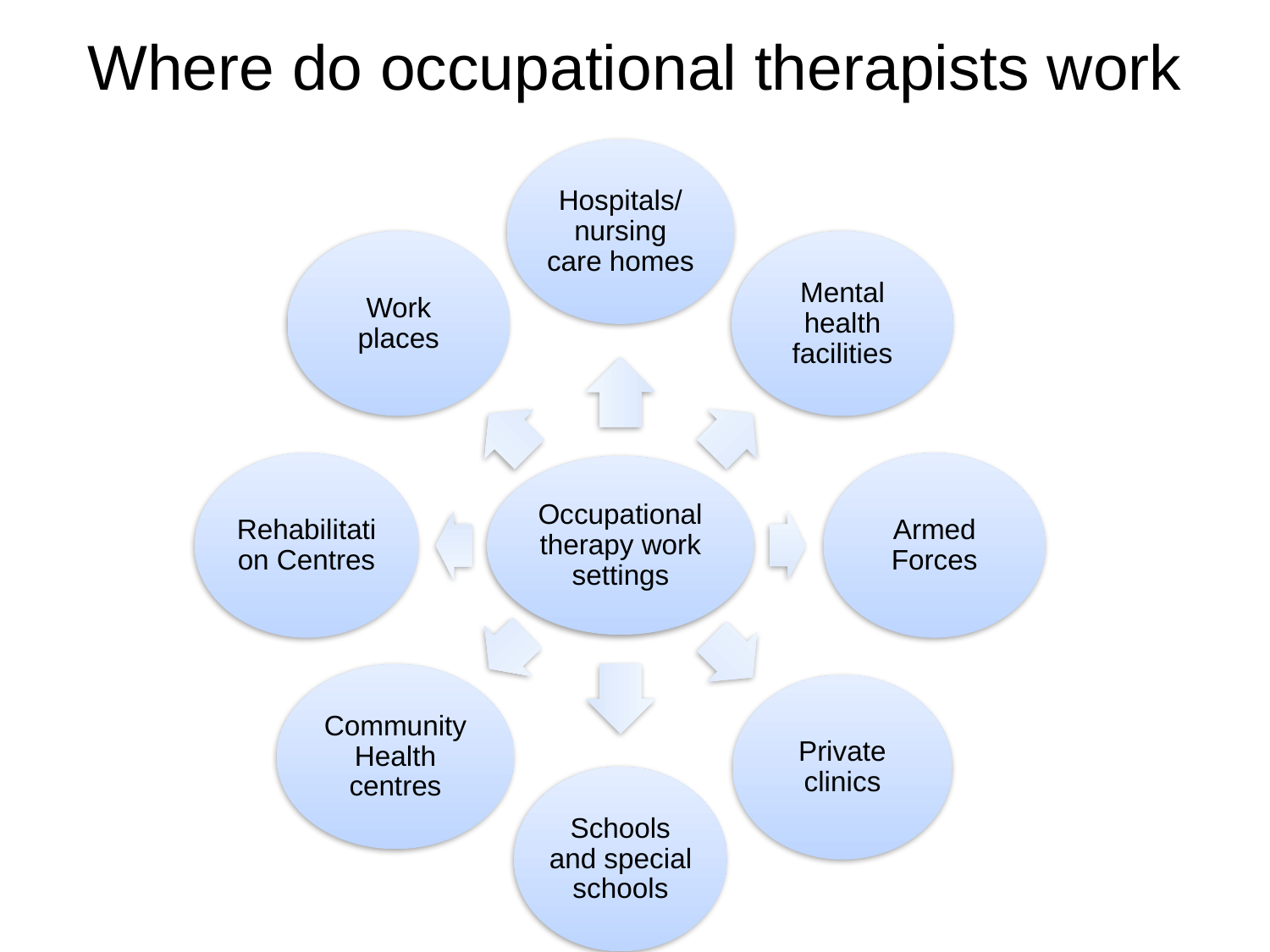

# Where do occupational therapists work

Hospitals/nursing care homes

Work places
Mental health facilities

Rehabilitation Centres
Armed Forces
Occupational therapy work settings

Community Health centres
Private clinics

Schools and special schools